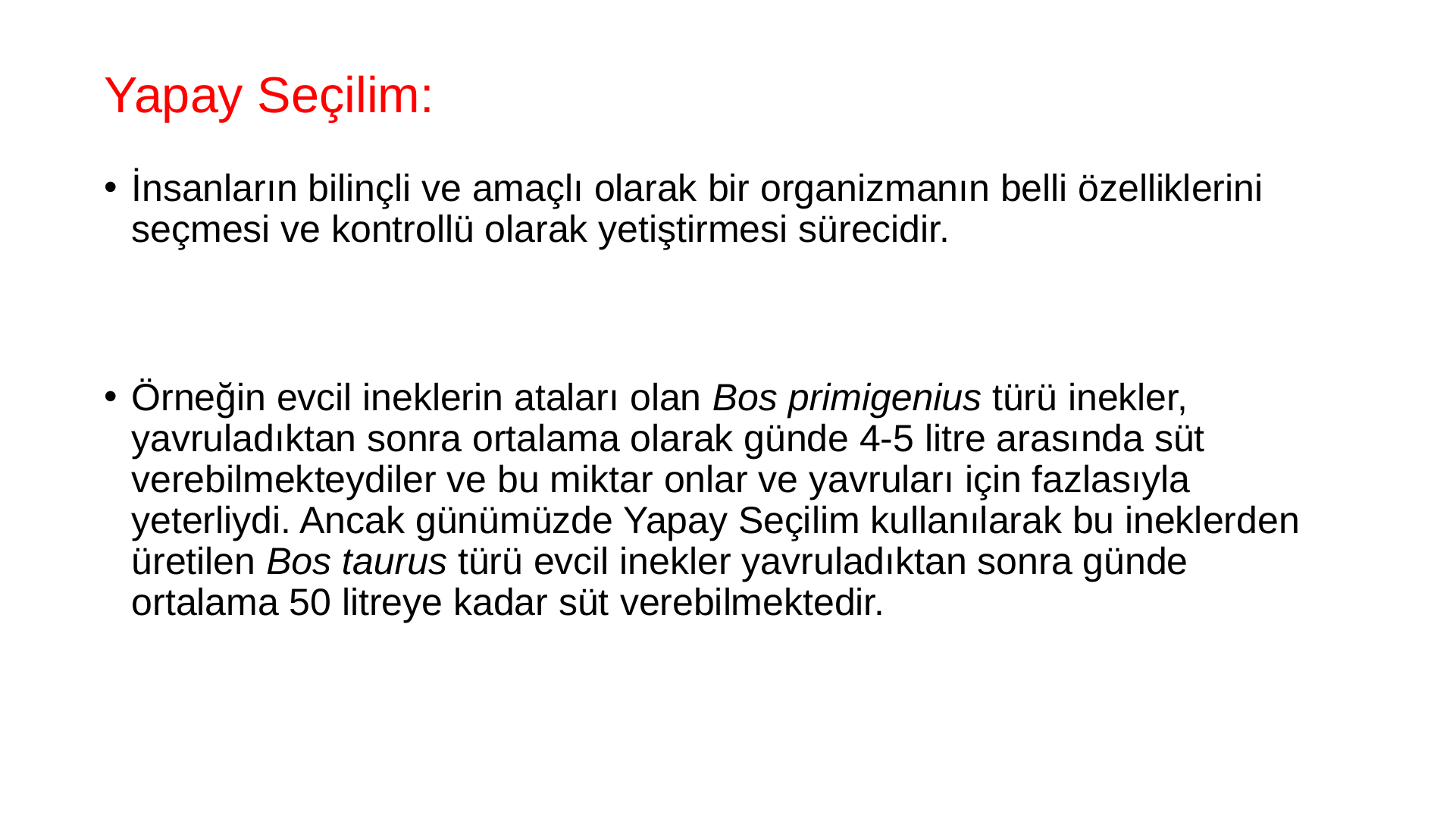

# Yapay Seçilim:
İnsanların bilinçli ve amaçlı olarak bir organizmanın belli özelliklerini seçmesi ve kontrollü olarak yetiştirmesi sürecidir.

Örneğin evcil ineklerin ataları olan Bos primigenius türü inekler, yavruladıktan sonra ortalama olarak günde 4-5 litre arasında süt verebilmekteydiler ve bu miktar onlar ve yavruları için fazlasıyla yeterliydi. Ancak günümüzde Yapay Seçilim kullanılarak bu ineklerden üretilen Bos taurus türü evcil inekler yavruladıktan sonra günde ortalama 50 litreye kadar süt verebilmektedir.